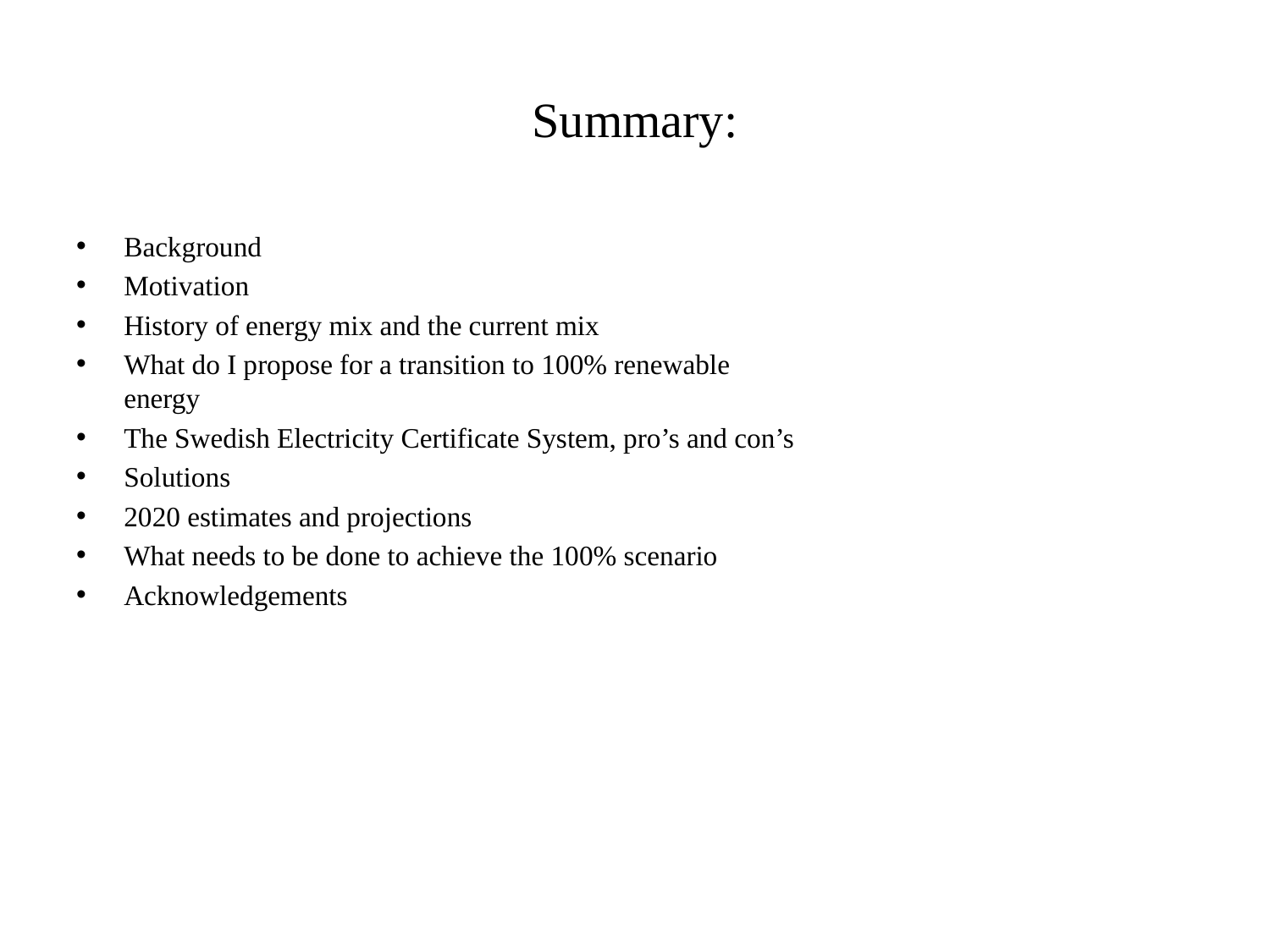

# Summary:
Background
Motivation
History of energy mix and the current mix
What do I propose for a transition to 100% renewable energy
The Swedish Electricity Certificate System, pro’s and con’s
Solutions
2020 estimates and projections
What needs to be done to achieve the 100% scenario
Acknowledgements